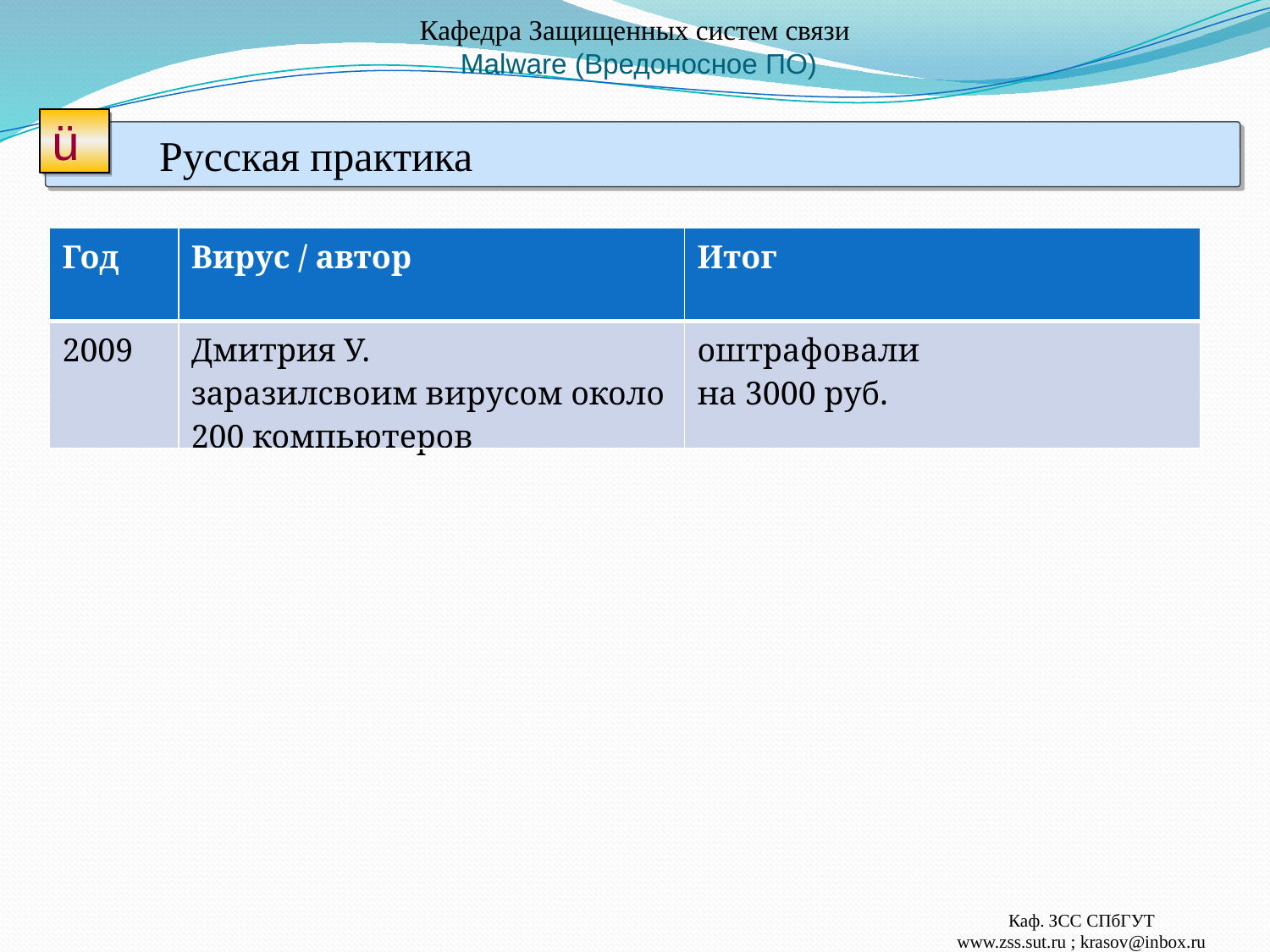

# Кафедра Защищенных систем связи Malware (Вредоносное ПО)
ü
Русская практика

| Год | Вирус / автор | Итог |
| --- | --- | --- |
| 2009 | Дмитрия У. заразилсвоим вирусом около 200 компьютеров | оштрафовали на 3000 руб. |
Каф. ЗСС СПбГУТ
www.zss.sut.ru ; krasov@inbox.ru